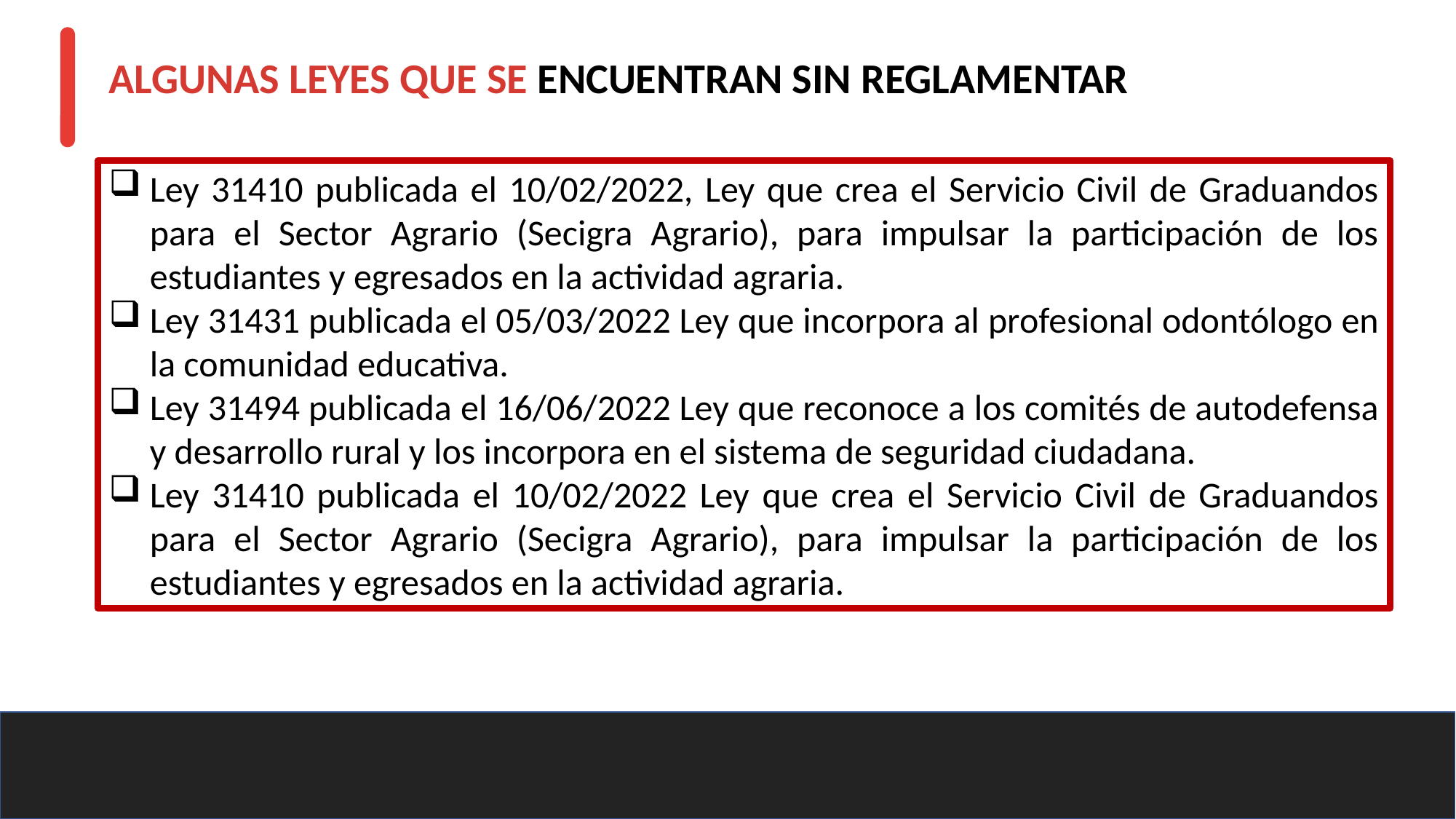

ALGUNAS LEYES QUE SE ENCUENTRAN SIN REGLAMENTAR

Ley 31410 publicada el 10/02/2022, Ley que crea el Servicio Civil de Graduandos para el Sector Agrario (Secigra Agrario), para impulsar la participación de los estudiantes y egresados en la actividad agraria.
Ley 31431 publicada el 05/03/2022 Ley que incorpora al profesional odontólogo en la comunidad educativa.
Ley 31494 publicada el 16/06/2022 Ley que reconoce a los comités de autodefensa y desarrollo rural y los incorpora en el sistema de seguridad ciudadana.
Ley 31410 publicada el 10/02/2022 Ley que crea el Servicio Civil de Graduandos para el Sector Agrario (Secigra Agrario), para impulsar la participación de los estudiantes y egresados en la actividad agraria.